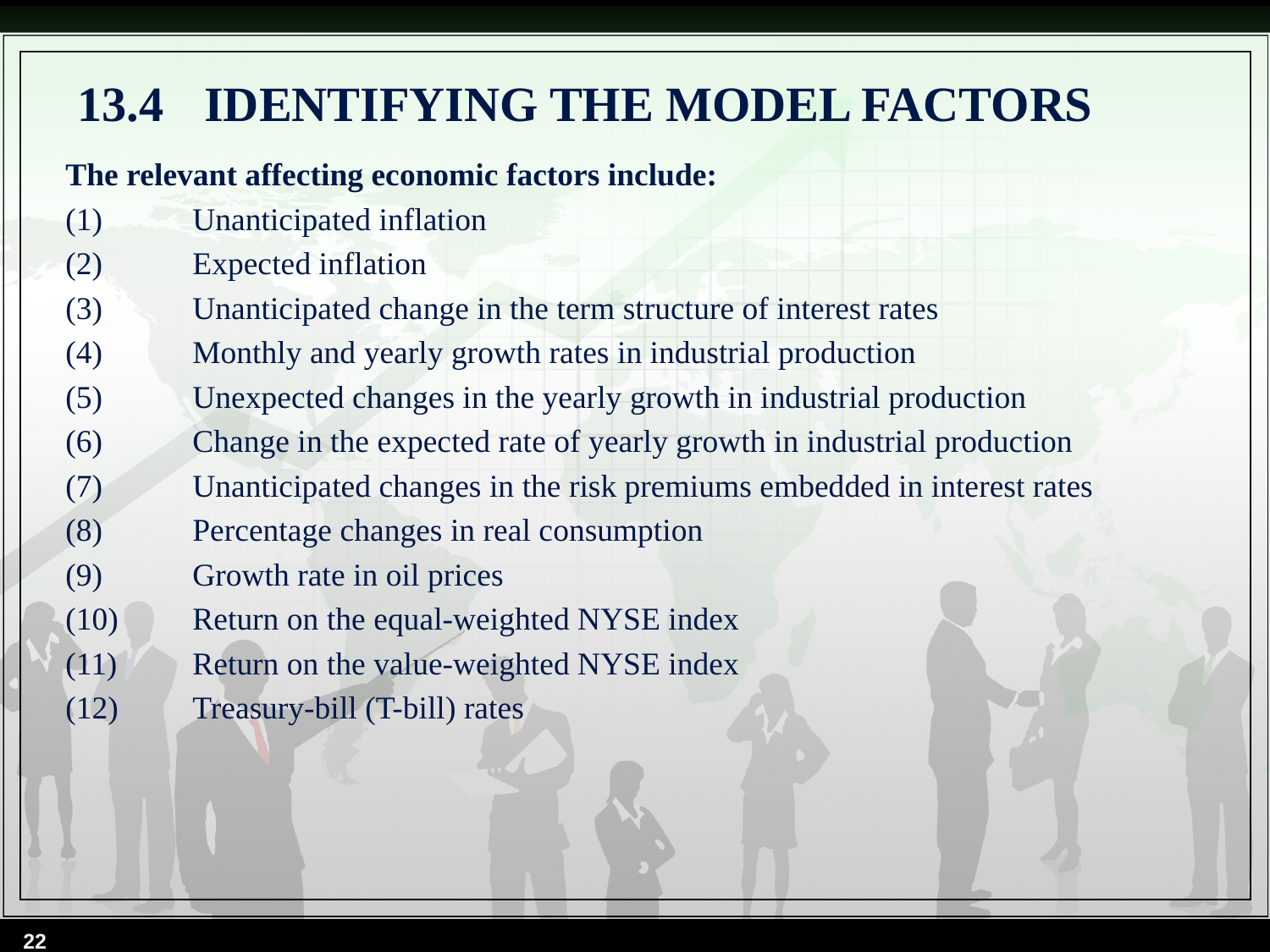

# 13.4	IDENTIFYING THE MODEL FACTORS
The relevant affecting economic factors include:
(1)	Unanticipated inflation
(2)	Expected inflation
(3)	Unanticipated change in the term structure of interest rates
(4)	Monthly and yearly growth rates in industrial production
(5)	Unexpected changes in the yearly growth in industrial production
(6)	Change in the expected rate of yearly growth in industrial production
(7)	Unanticipated changes in the risk premiums embedded in interest rates
(8)	Percentage changes in real consumption
(9)	Growth rate in oil prices
(10)	Return on the equal-weighted NYSE index
(11)	Return on the value-weighted NYSE index
(12)	Treasury-bill (T-bill) rates
22